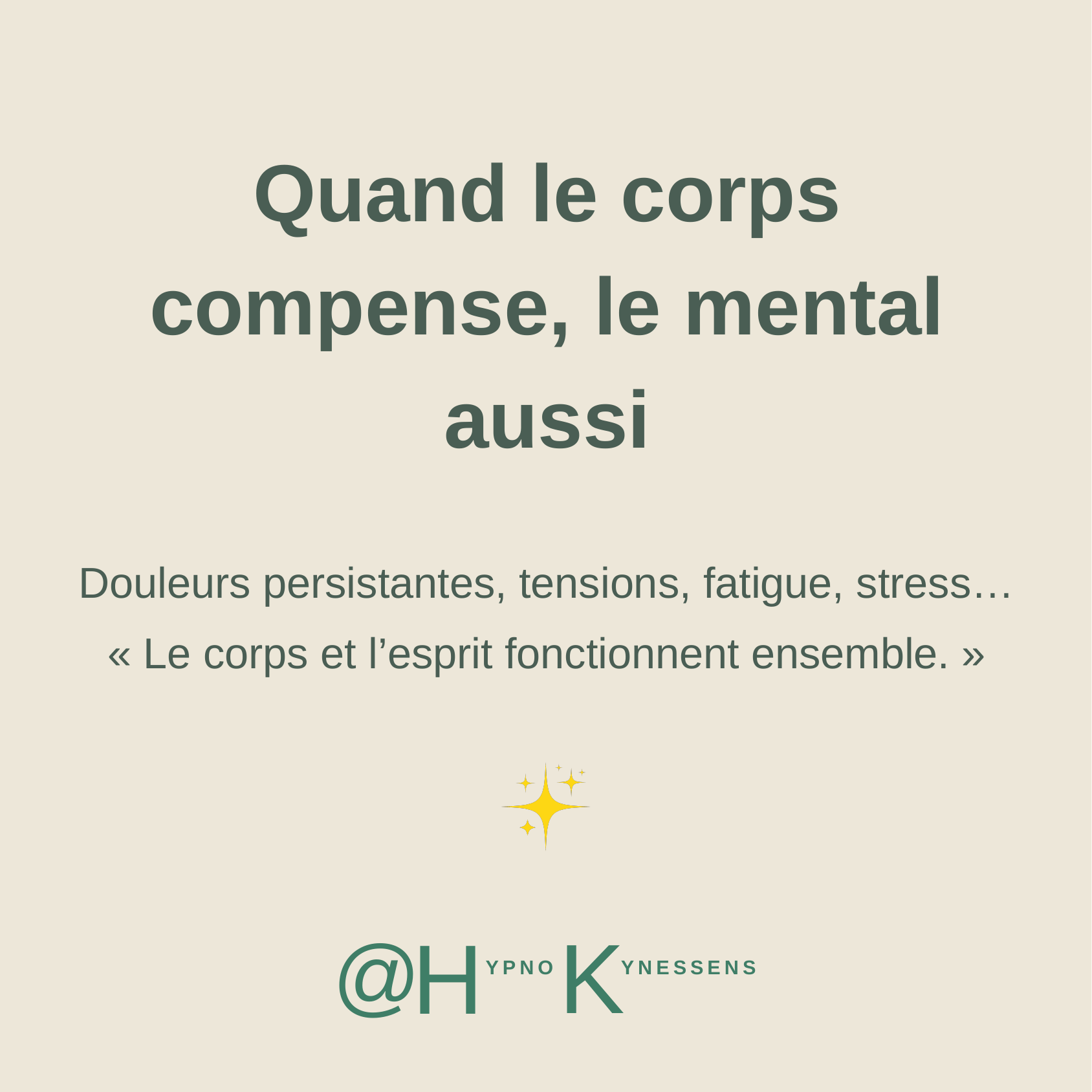

Quand le corps compense, le mental aussi
Douleurs persistantes, tensions, fatigue, stress…
« Le corps et l’esprit fonctionnent ensemble. »

K
H
@
YPNO
YNESSENS